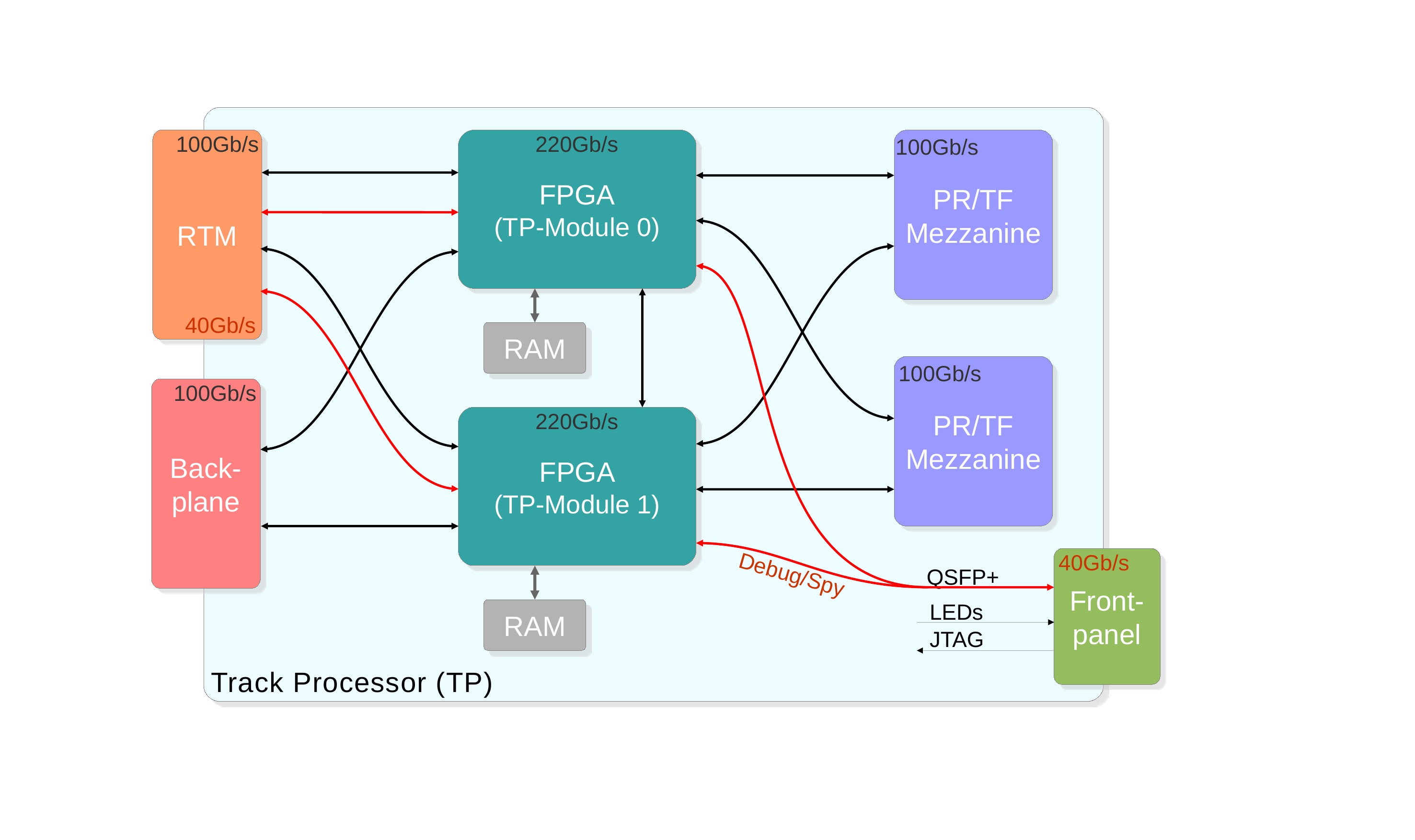

Track Processor (TP)
RTM
FPGA
(TP-Module 0)
PR/TF
Mezzanine
100Gb/s
220Gb/s
100Gb/s

40Gb/s
RAM
PR/TF
Mezzanine
100Gb/s
Back-
plane
100Gb/s
FPGA
(TP-Module 1)
220Gb/s

Debug/Spy

Front-
panel
40Gb/s
QSFP+

RAM
LEDs

JTAG